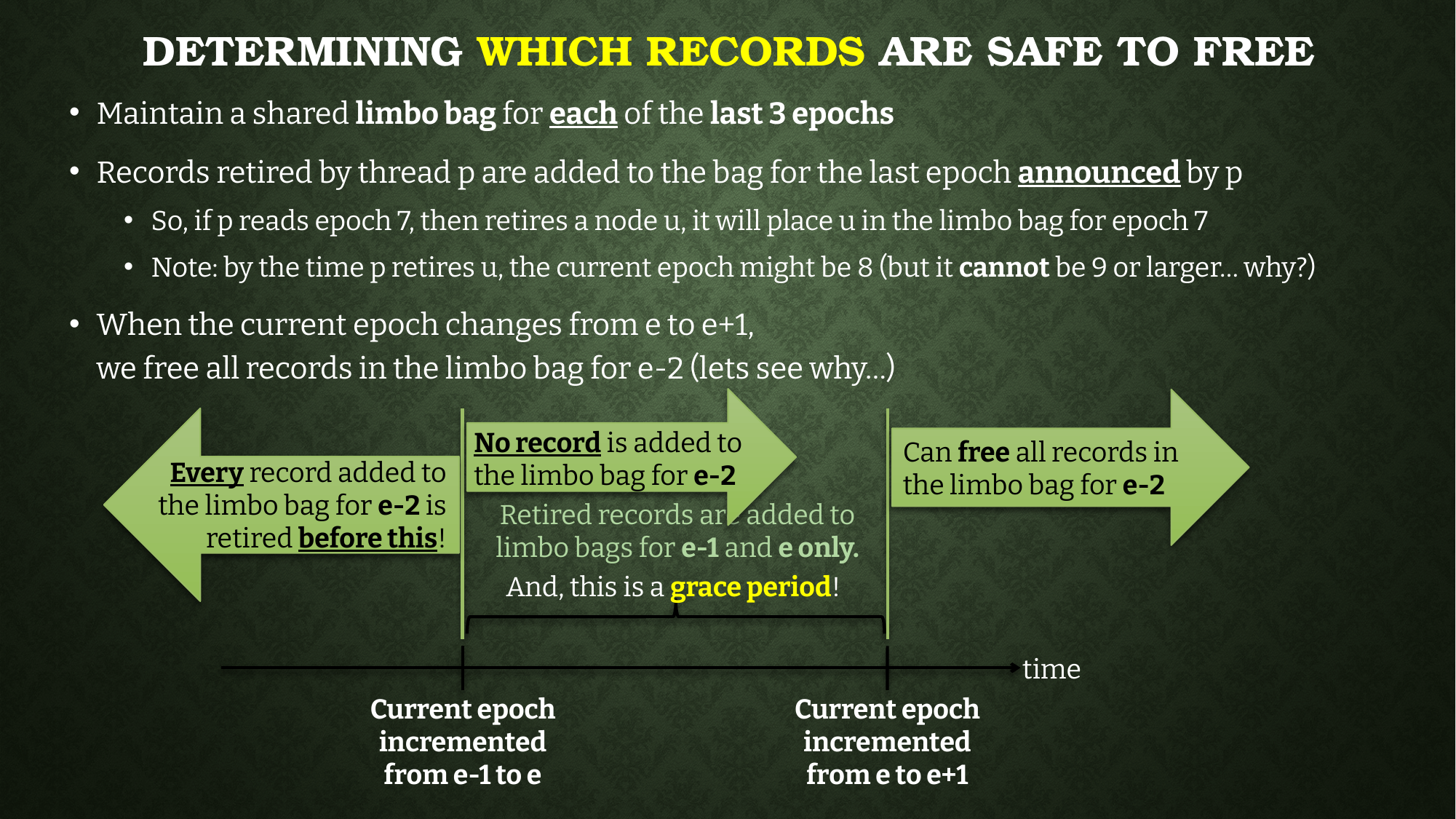

# Determining which records are safe to free
Maintain a shared limbo bag for each of the last 3 epochs
Records retired by thread p are added to the bag for the last epoch announced by p
So, if p reads epoch 7, then retires a node u, it will place u in the limbo bag for epoch 7
Note: by the time p retires u, the current epoch might be 8 (but it cannot be 9 or larger… why?)
When the current epoch changes from e to e+1,
we free all records in the limbo bag for e-2 (lets see why…)

No record is added to the limbo bag for e-2
Can free all records in the limbo bag for e-2
Every record added to the limbo bag for e-2 is retired before this!
Retired records are added to limbo bags for e-1 and e only.
And, this is a grace period!
time
Current epoch incremented
from e-1 to e
Current epoch incremented
from e to e+1